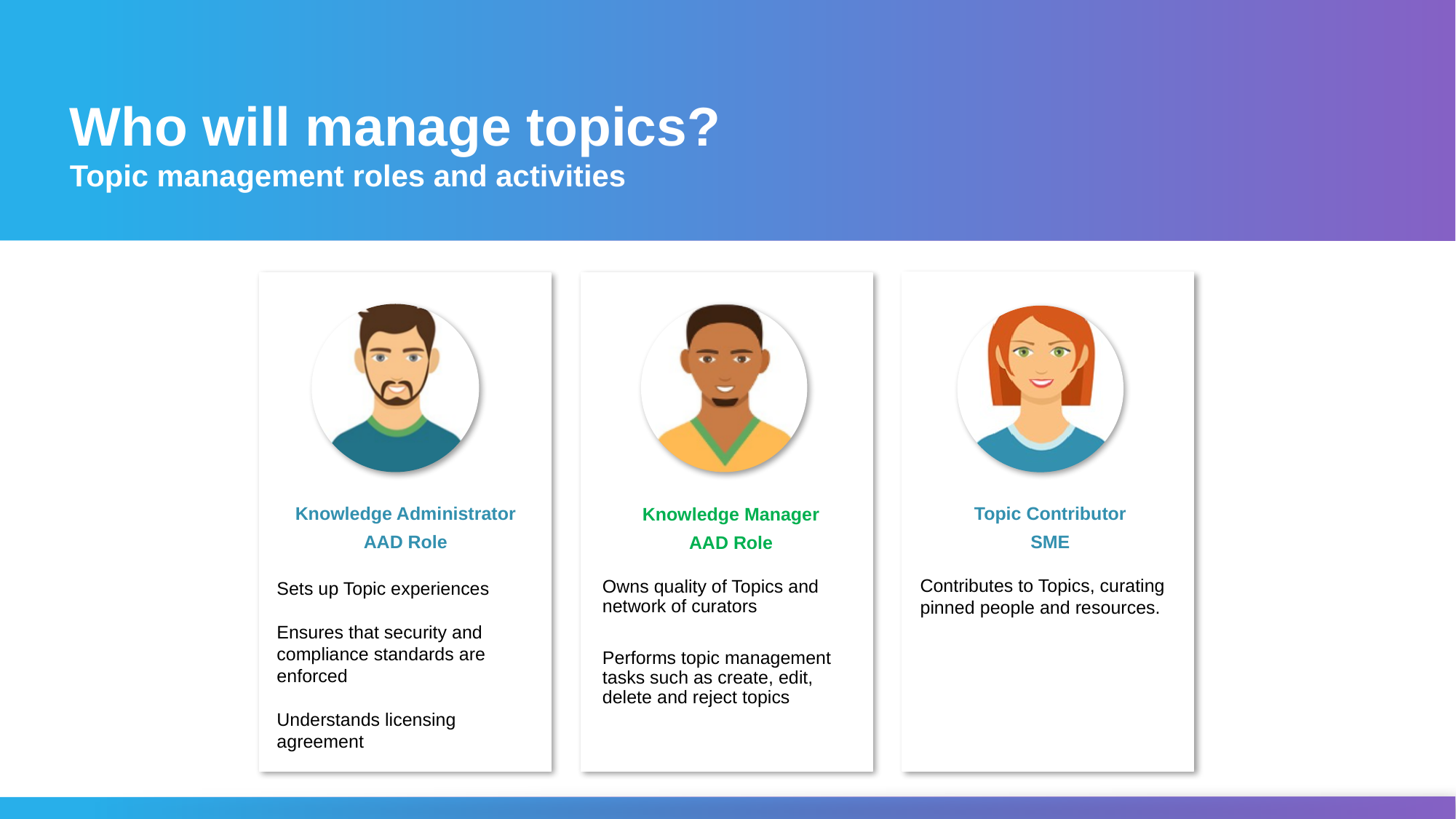

# Who will manage topics? Topic management roles and activities

Knowledge Administrator
AAD Role
Topic Contributor
SME
Knowledge Manager
AAD Role
Contributes to Topics, curating pinned people and resources.

Sets up Topic experiences

Ensures that security and compliance standards are enforced

Understands licensing agreement
Owns quality of Topics and network of curators

Performs topic management tasks such as create, edit, delete and reject topics